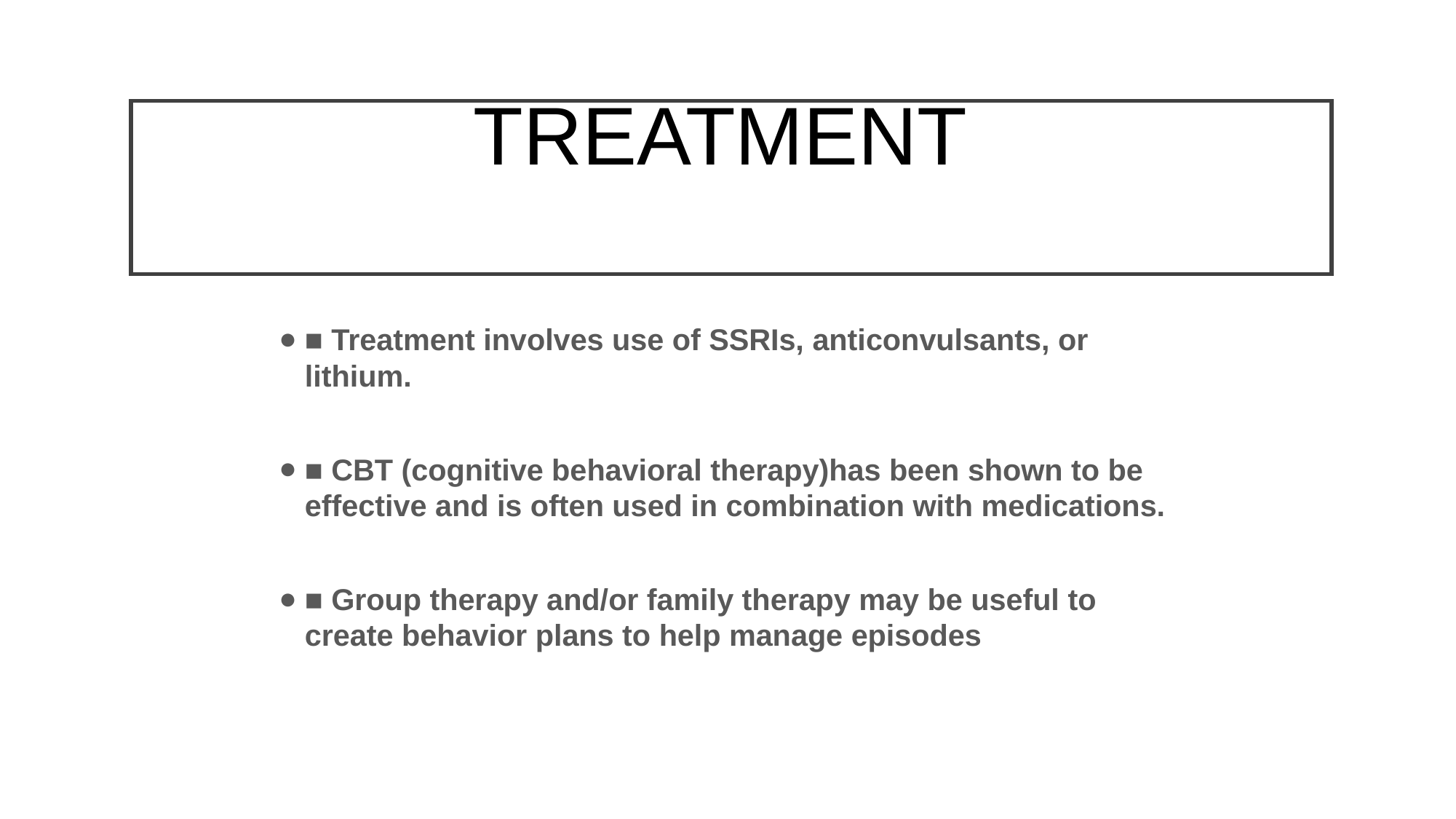

# TREATMENT
■ Treatment involves use of SSRIs, anticonvulsants, or lithium.

■ CBT (cognitive behavioral therapy)has been shown to be effective and is often used in combination with medications.

■ Group therapy and/or family therapy may be useful to create behavior plans to help manage episodes